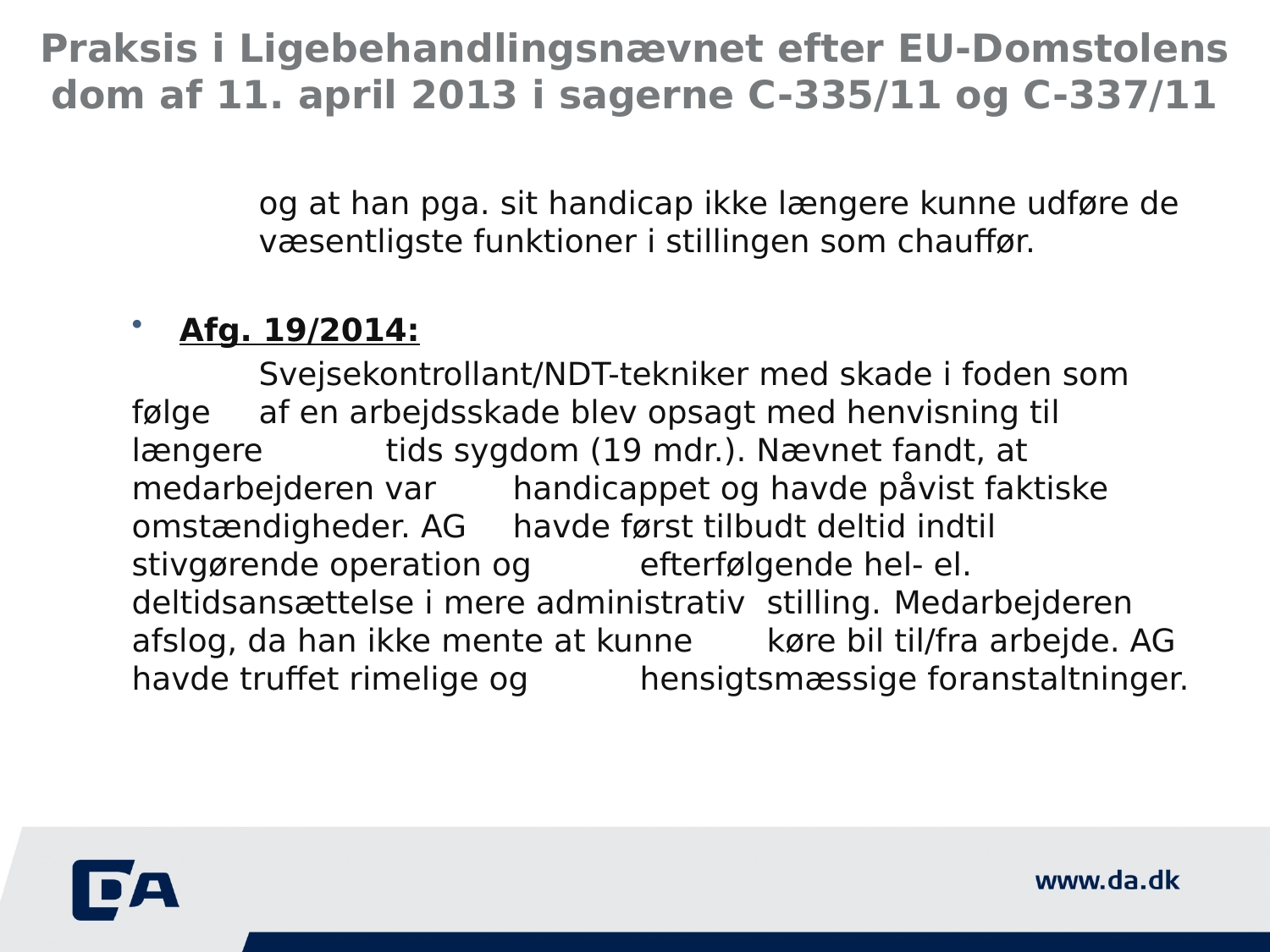

# Praksis i Ligebehandlingsnævnet efter EU-Domstolens dom af 11. april 2013 i sagerne C-335/11 og C-337/11
	og at han pga. sit handicap ikke længere kunne udføre de 	væsentligste funktioner i stillingen som chauffør.

Afg. 19/2014:
	Svejsekontrollant/NDT-tekniker med skade i foden som følge 	af en arbejdsskade blev opsagt med henvisning til længere 	tids sygdom (19 mdr.). Nævnet fandt, at medarbejderen var 	handicappet og havde påvist faktiske omstændigheder. AG 	havde først tilbudt deltid indtil stivgørende operation og 	efterfølgende hel- el. deltidsansættelse i mere administrativ 	stilling.	Medarbejderen afslog, da han ikke mente at kunne 	køre bil til/fra arbejde. AG havde truffet rimelige og 	hensigtsmæssige foranstaltninger.